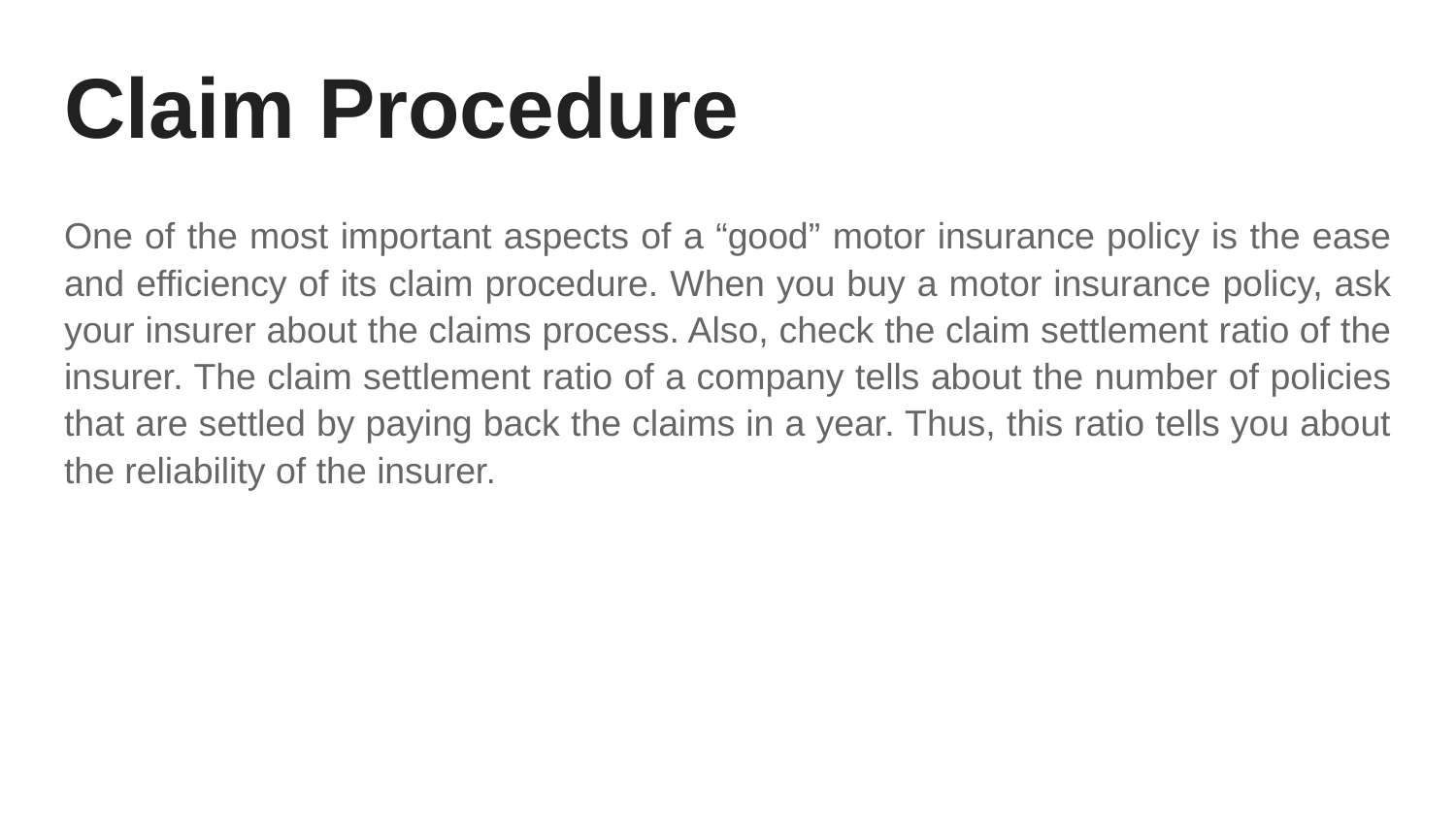

# Claim Procedure
One of the most important aspects of a “good” motor insurance policy is the ease and efficiency of its claim procedure. When you buy a motor insurance policy, ask your insurer about the claims process. Also, check the claim settlement ratio of the insurer. The claim settlement ratio of a company tells about the number of policies that are settled by paying back the claims in a year. Thus, this ratio tells you about the reliability of the insurer.